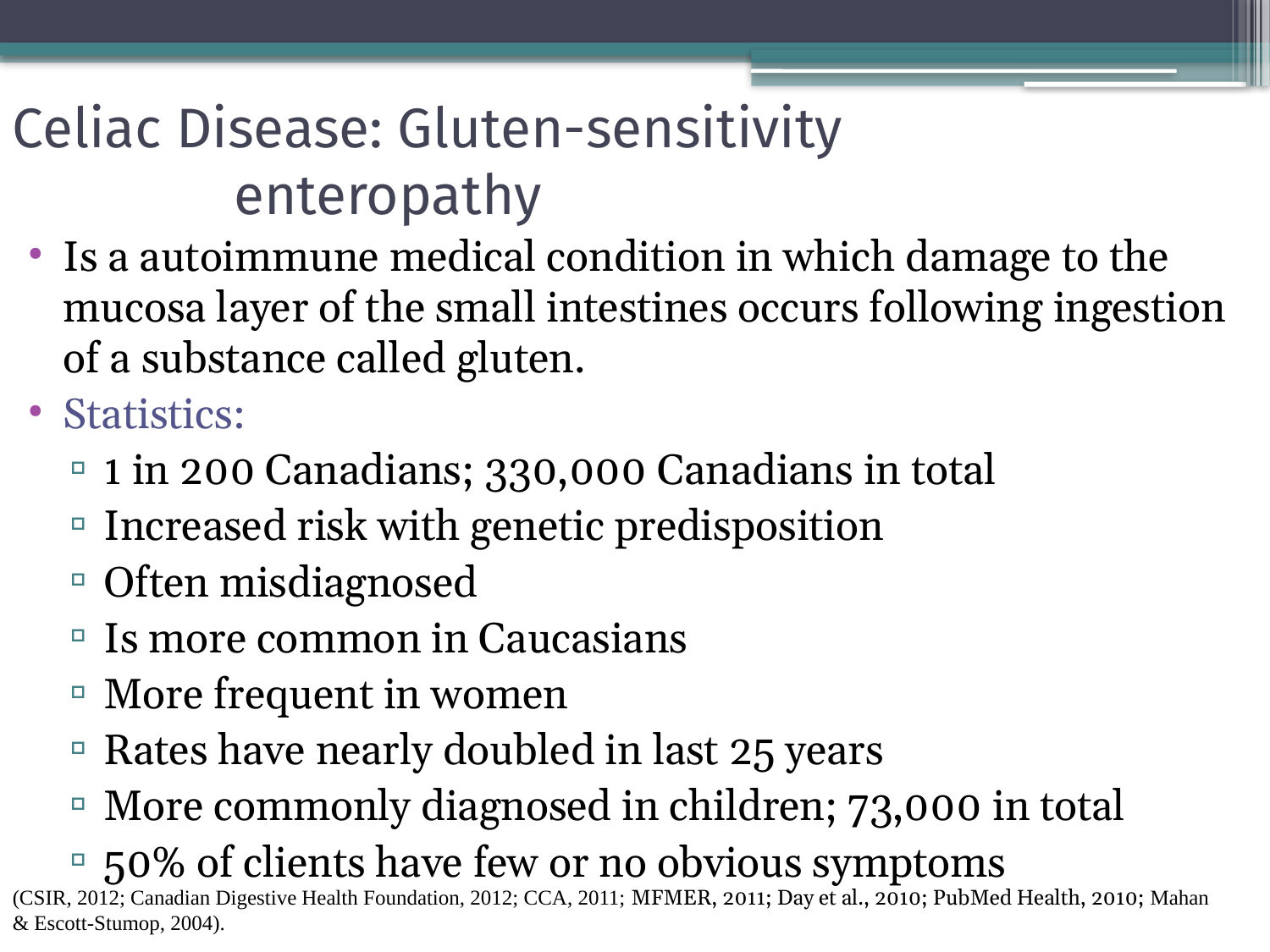

# Celiac Disease: Gluten-sensitivity 			                                       enteropathy
Is a autoimmune medical condition in which damage to the mucosa layer of the small intestines occurs following ingestion of a substance called gluten.
Statistics:
1 in 200 Canadians; 330,000 Canadians in total
Increased risk with genetic predisposition
Often misdiagnosed
Is more common in Caucasians
More frequent in women
Rates have nearly doubled in last 25 years
More commonly diagnosed in children; 73,000 in total
50% of clients have few or no obvious symptoms

(CSIR, 2012; Canadian Digestive Health Foundation, 2012; CCA, 2011; MFMER, 2011; Day et al., 2010; PubMed Health, 2010; Mahan & Escott-Stumop, 2004).